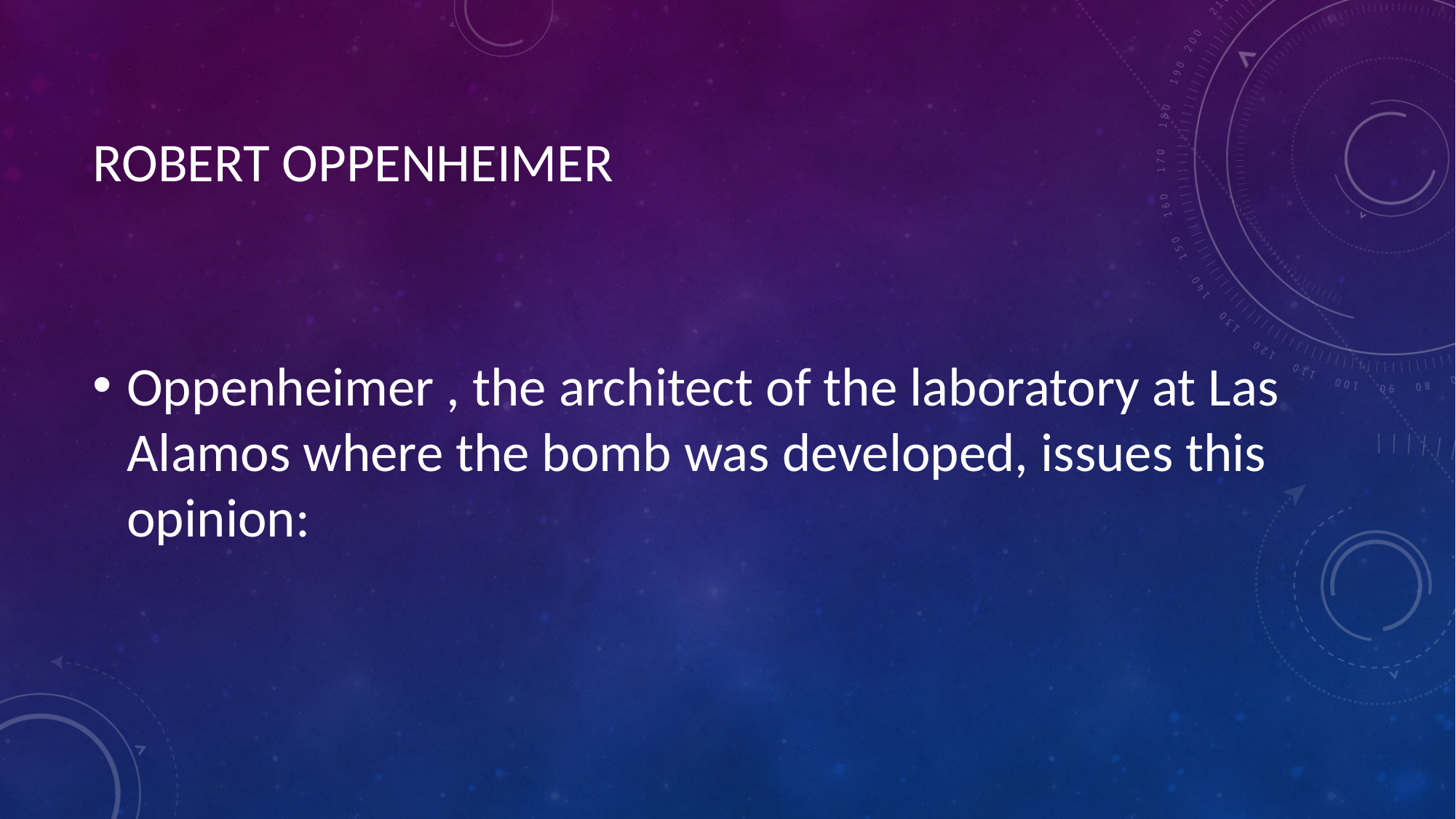

# Robert Oppenheimer
Oppenheimer , the architect of the laboratory at Las Alamos where the bomb was developed, issues this opinion: